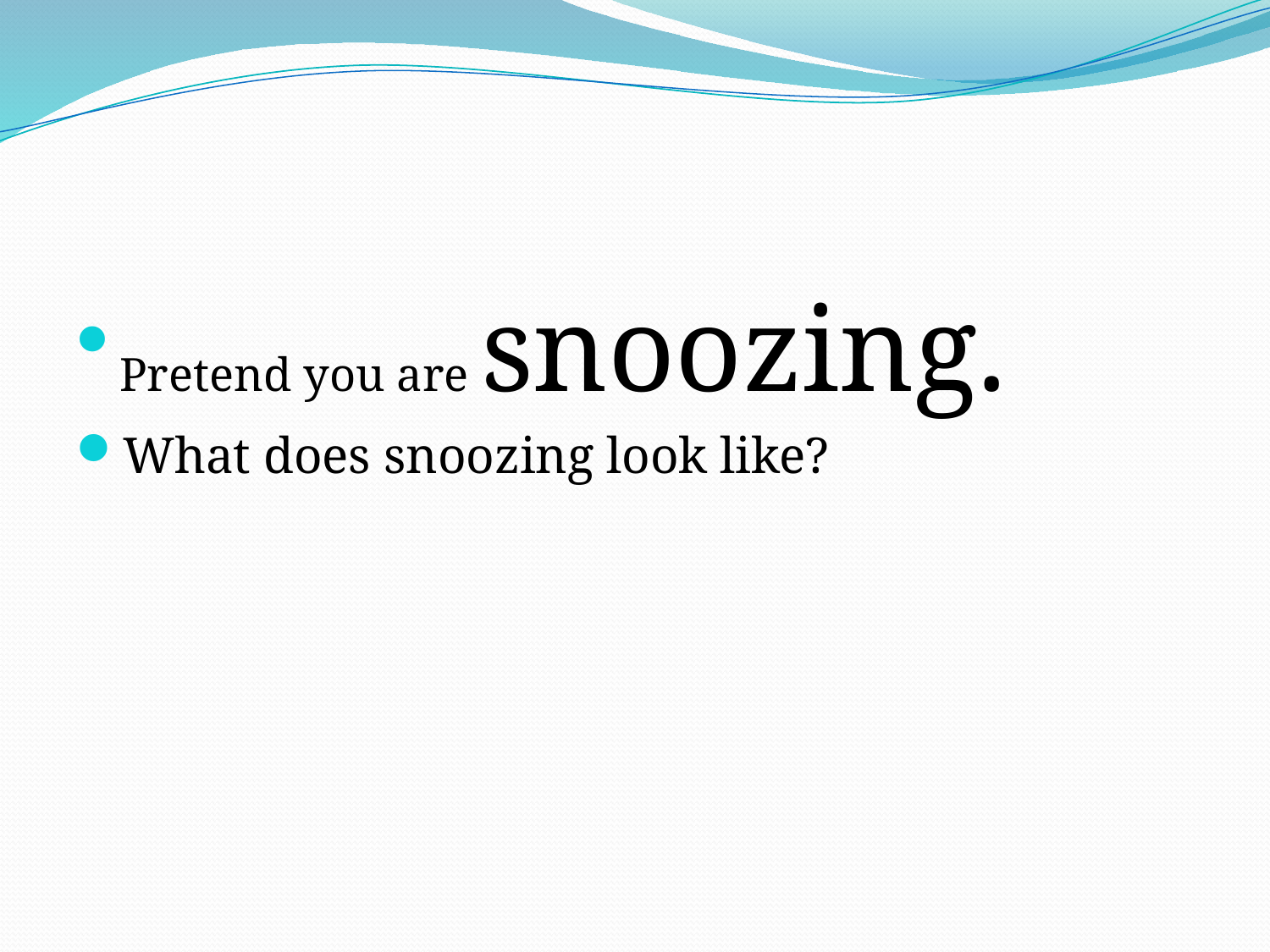

#
Pretend you are snoozing.
What does snoozing look like?